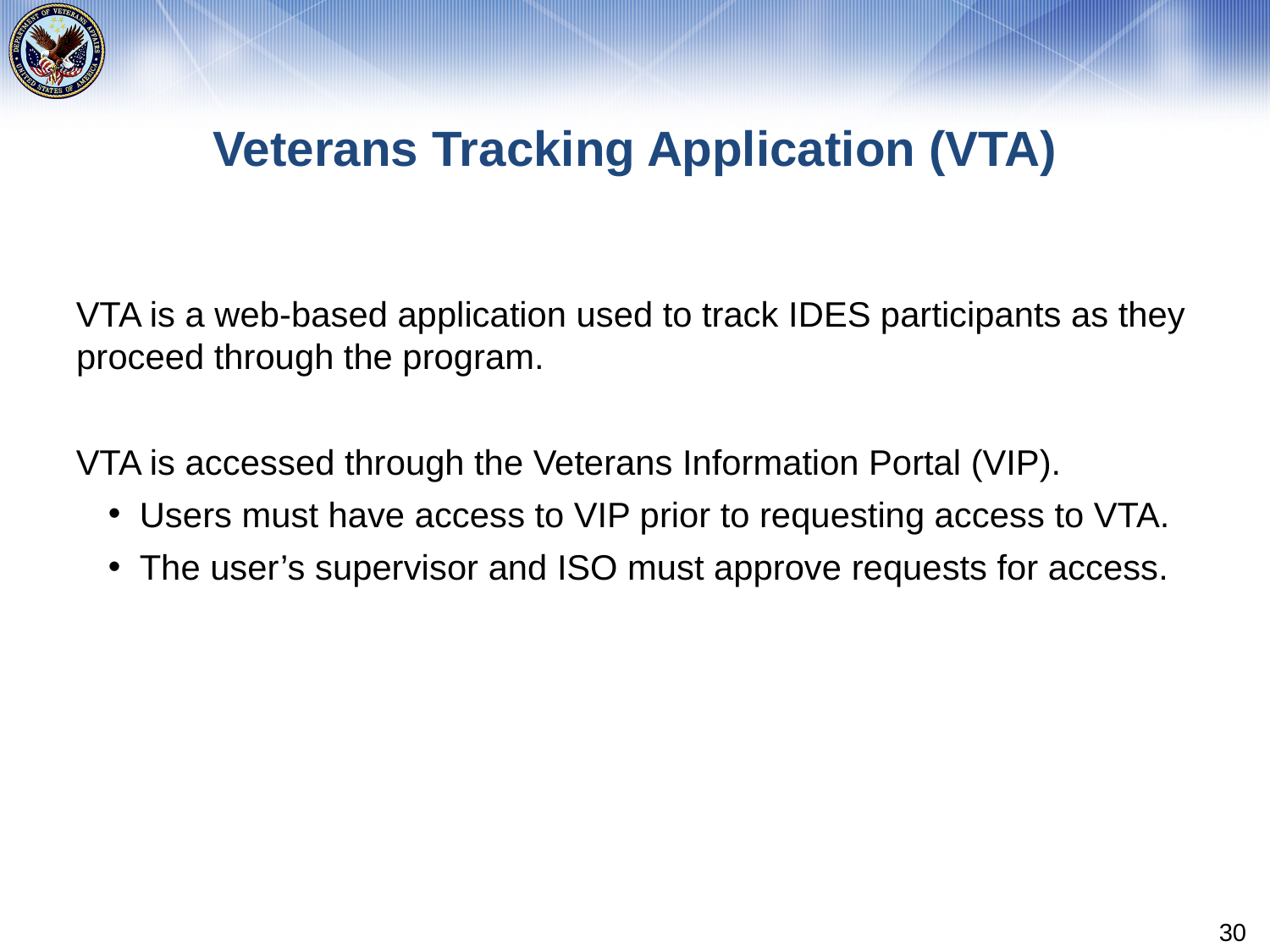

# Veterans Tracking Application (VTA)
VTA is a web-based application used to track IDES participants as they proceed through the program.

VTA is accessed through the Veterans Information Portal (VIP).
Users must have access to VIP prior to requesting access to VTA.
The user’s supervisor and ISO must approve requests for access.
30